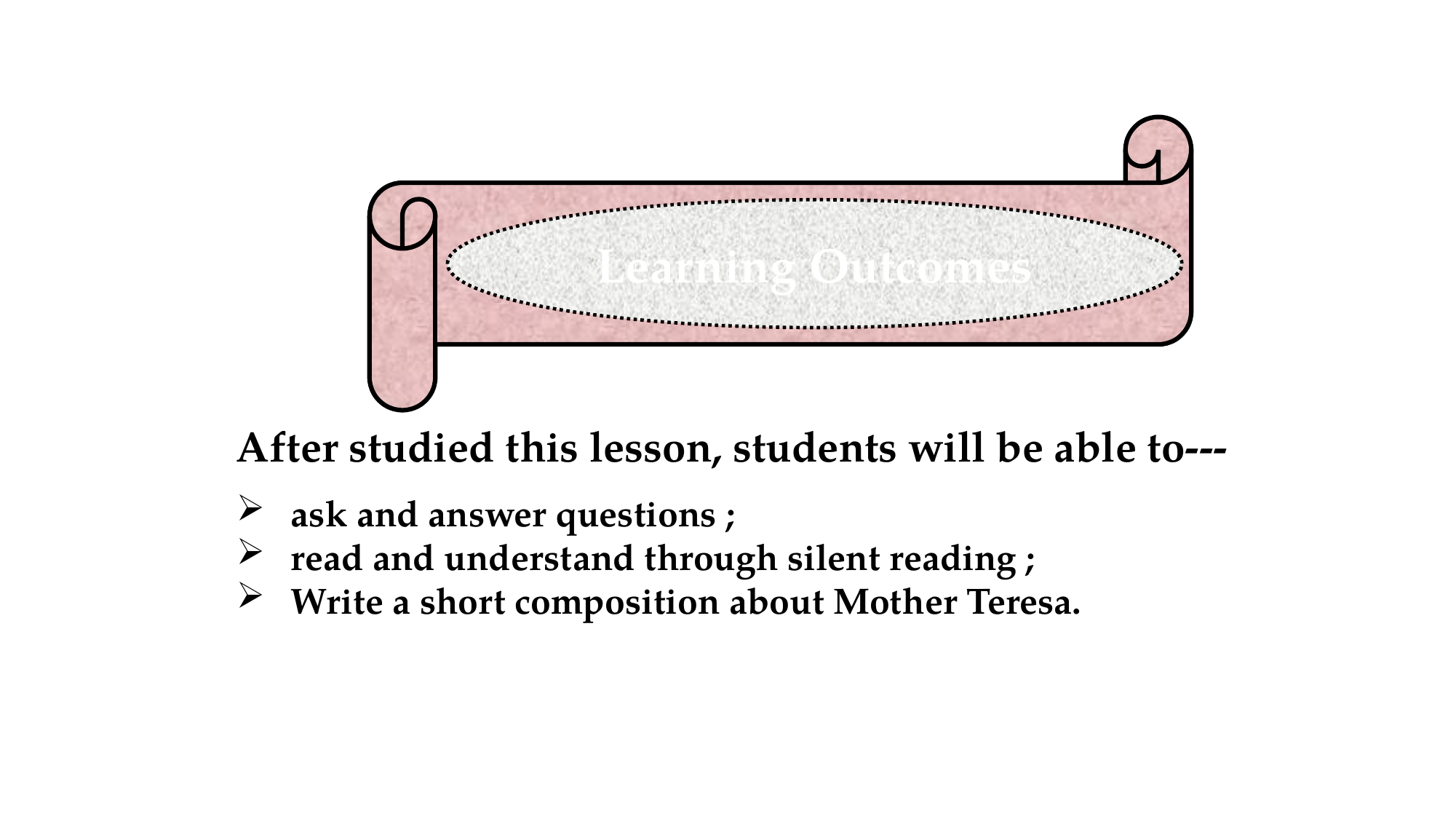

Learning Outcomes

After studied this lesson, students will be able to---

ask and answer questions ;
read and understand through silent reading ;
Write a short composition about Mother Teresa.